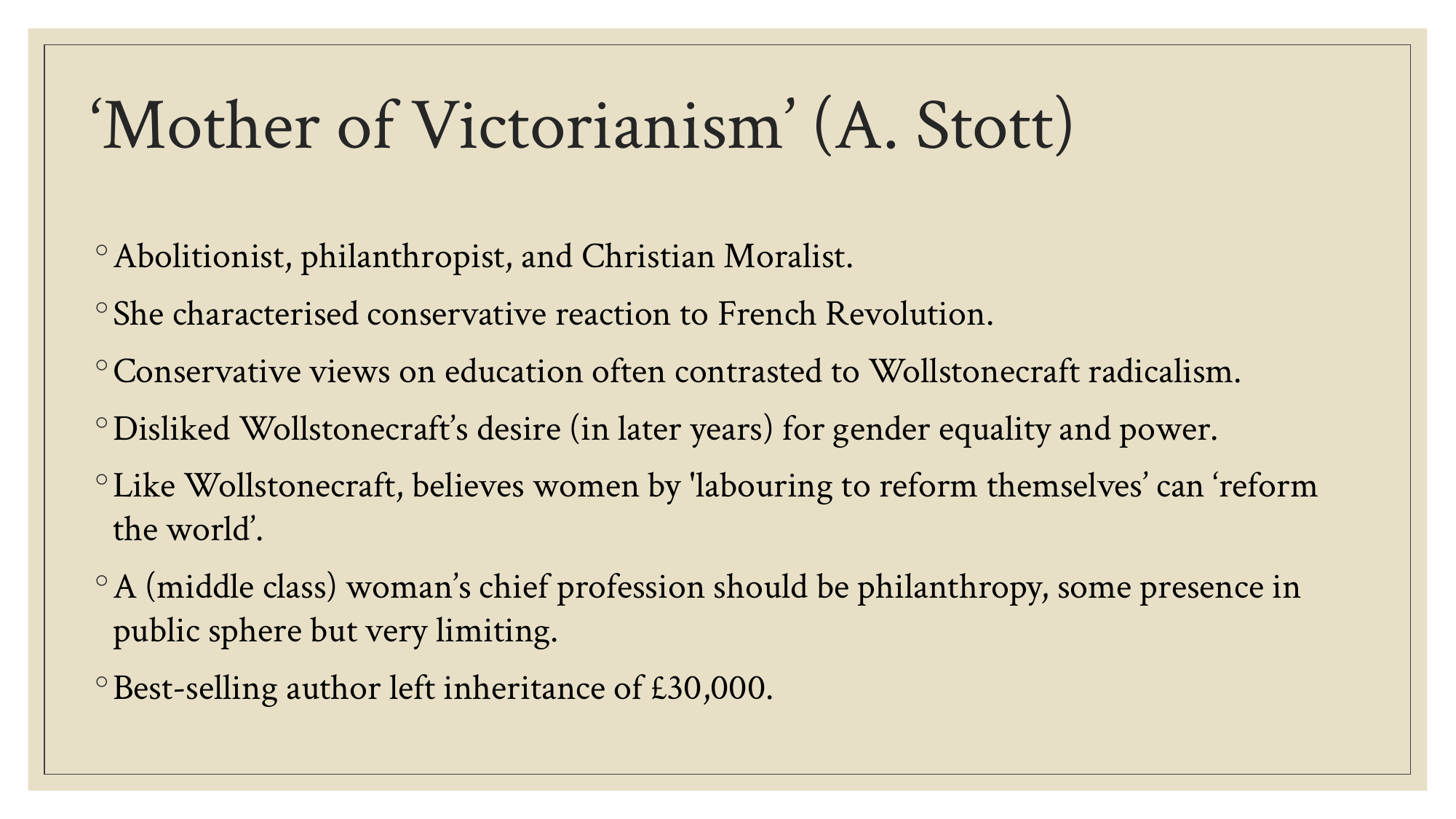

# ‘Mother of Victorianism’ (A. Stott)
Abolitionist, philanthropist, and Christian Moralist.
She characterised conservative reaction to French Revolution.
Conservative views on education often contrasted to Wollstonecraft radicalism.
Disliked Wollstonecraft’s desire (in later years) for gender equality and power.
Like Wollstonecraft, believes women by 'labouring to reform themselves’ can ‘reform the world’.
A (middle class) woman’s chief profession should be philanthropy, some presence in public sphere but very limiting.
Best-selling author left inheritance of £30,000.